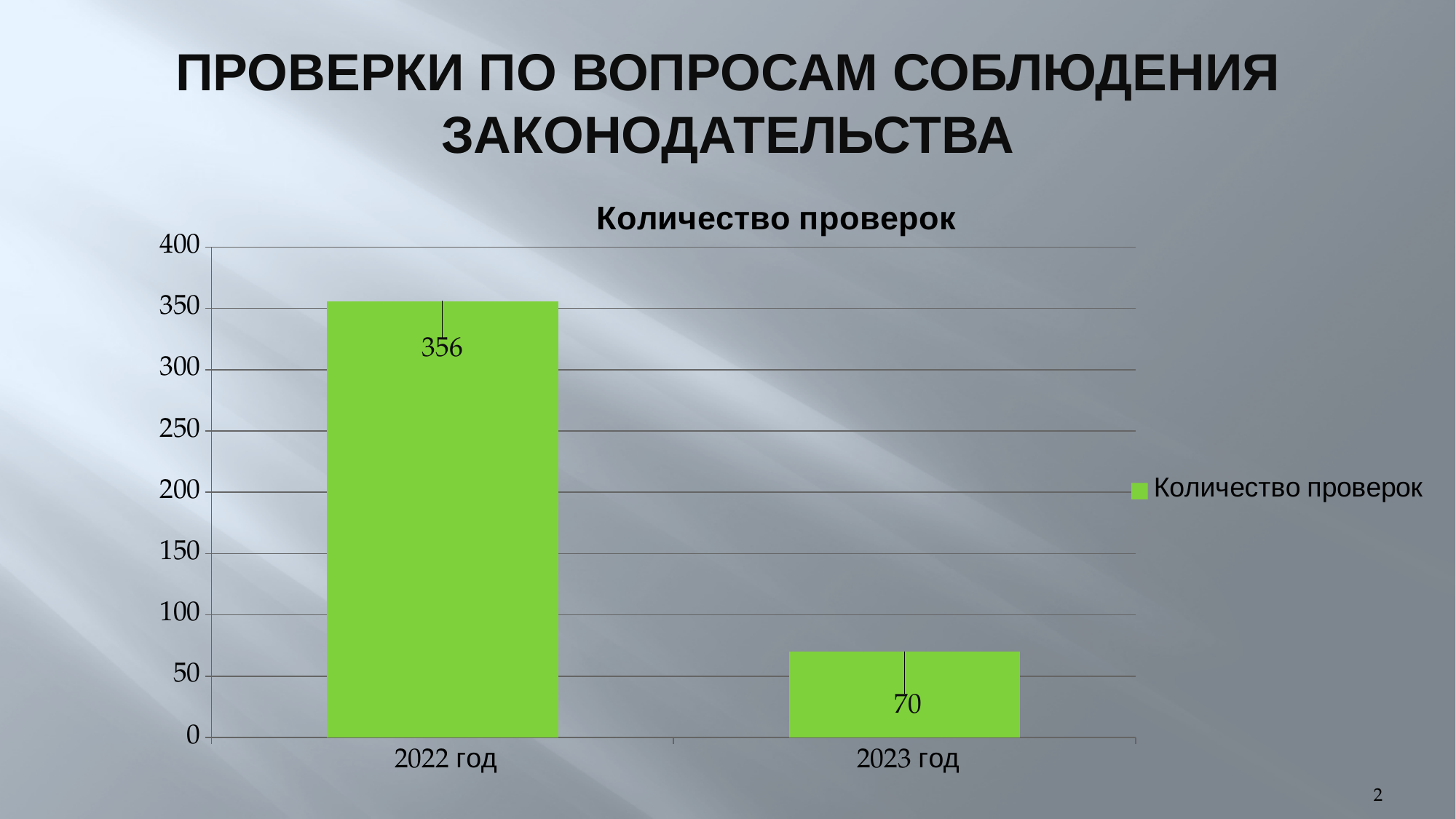

# ПРОВЕРКИ ПО ВОПРОСАМ СОБЛЮДЕНИЯ ЗАКОНОДАТЕЛЬСТВА

### Chart:

| Category | Количество проверок |
|---|---|
|  2022 год | 356.0 |
|  2023 год | 70.0 |
2